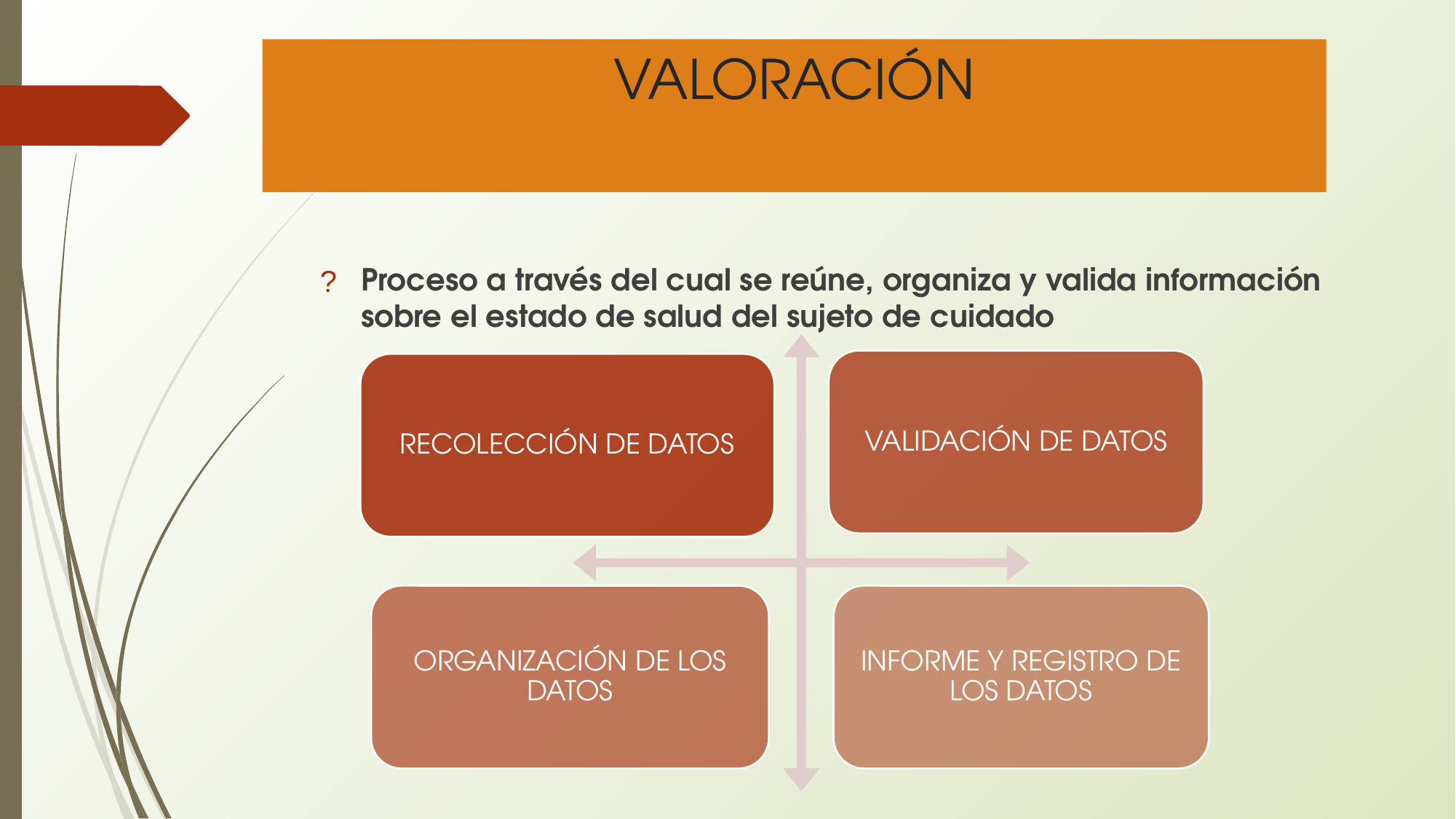

# VALORACIÓN
Proceso a través del cual se reúne, organiza y valida información sobre el estado de salud del sujeto de cuidado

VALIDACIÓN DE DATOS
RECOLECCIÓN DE DATOS

ORGANIZACIÓN DE LOS DATOS
INFORME Y REGISTRO DE LOS DATOS